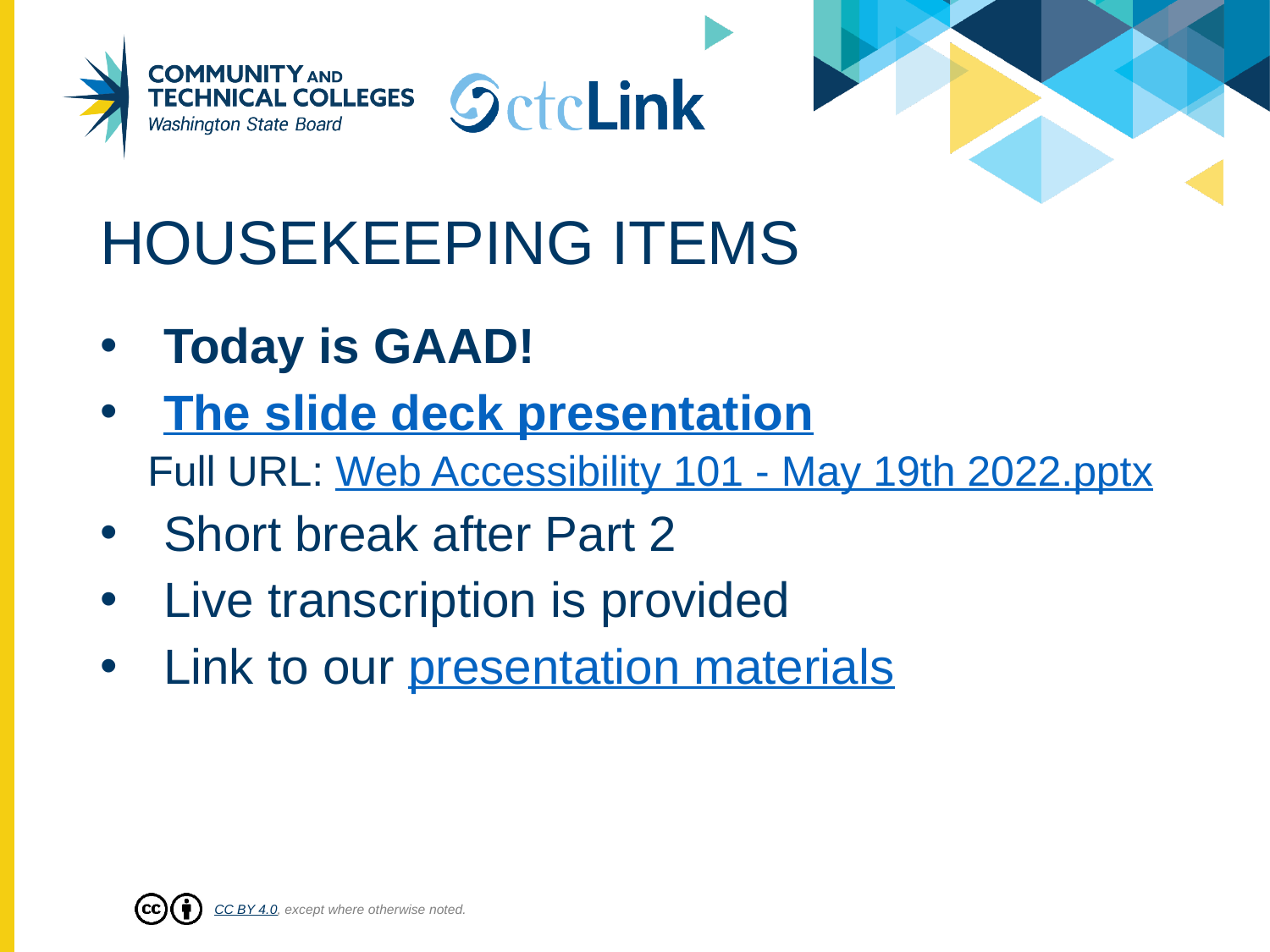

# Housekeeping Items
Today is GAAD!
The slide deck presentation
Full URL: Web Accessibility 101 - May 19th 2022.pptx
Short break after Part 2
Live transcription is provided
Link to our presentation materials